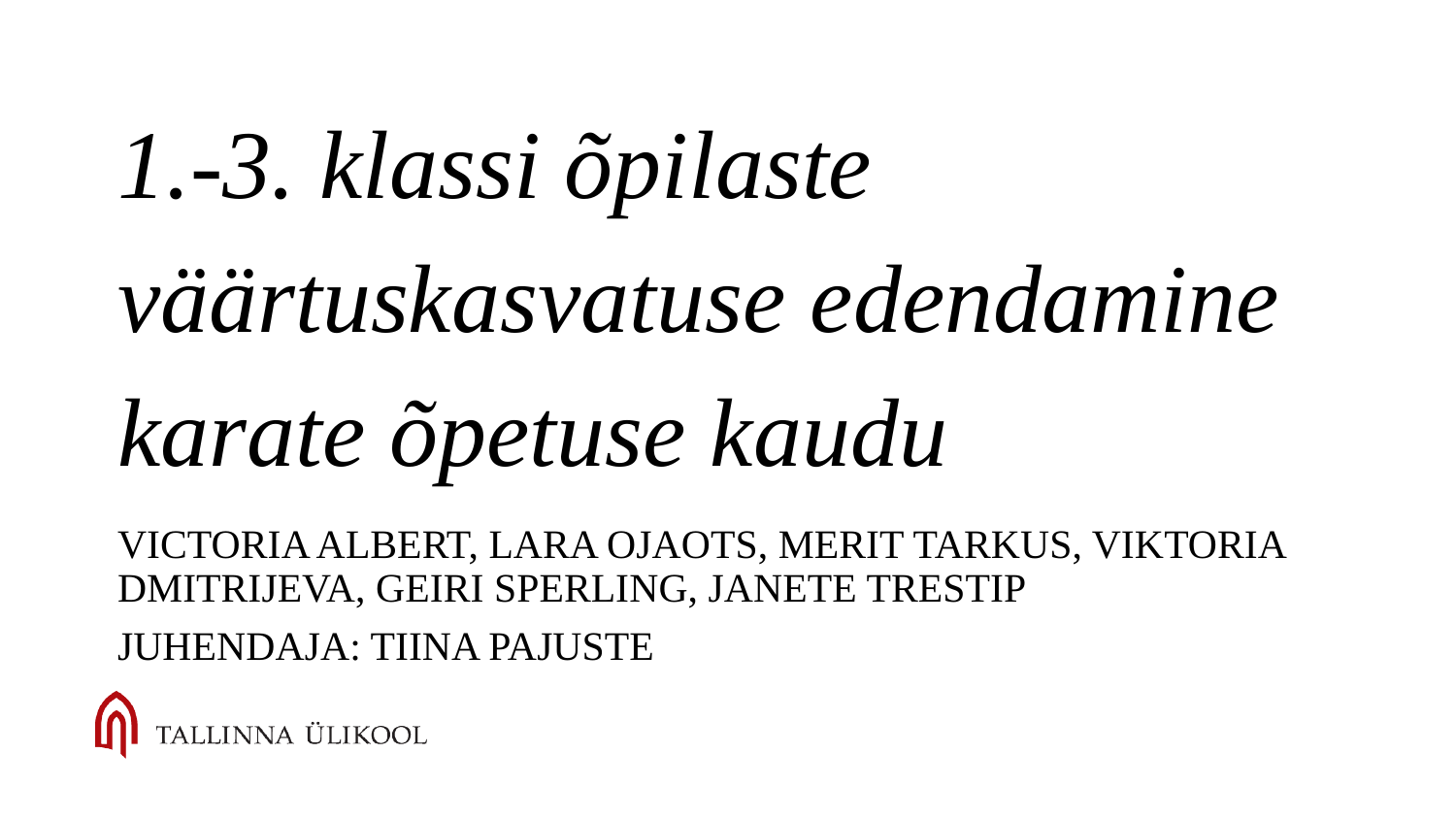

# 1.-3. klassi õpilaste väärtuskasvatuse edendamine karate õpetuse kaudu
Victoria Albert, Lara Ojaots, Merit Tarkus, Viktoria Dmitrijeva, Geiri Sperling, Janete Trestip
Juhendaja: Tiina Pajuste